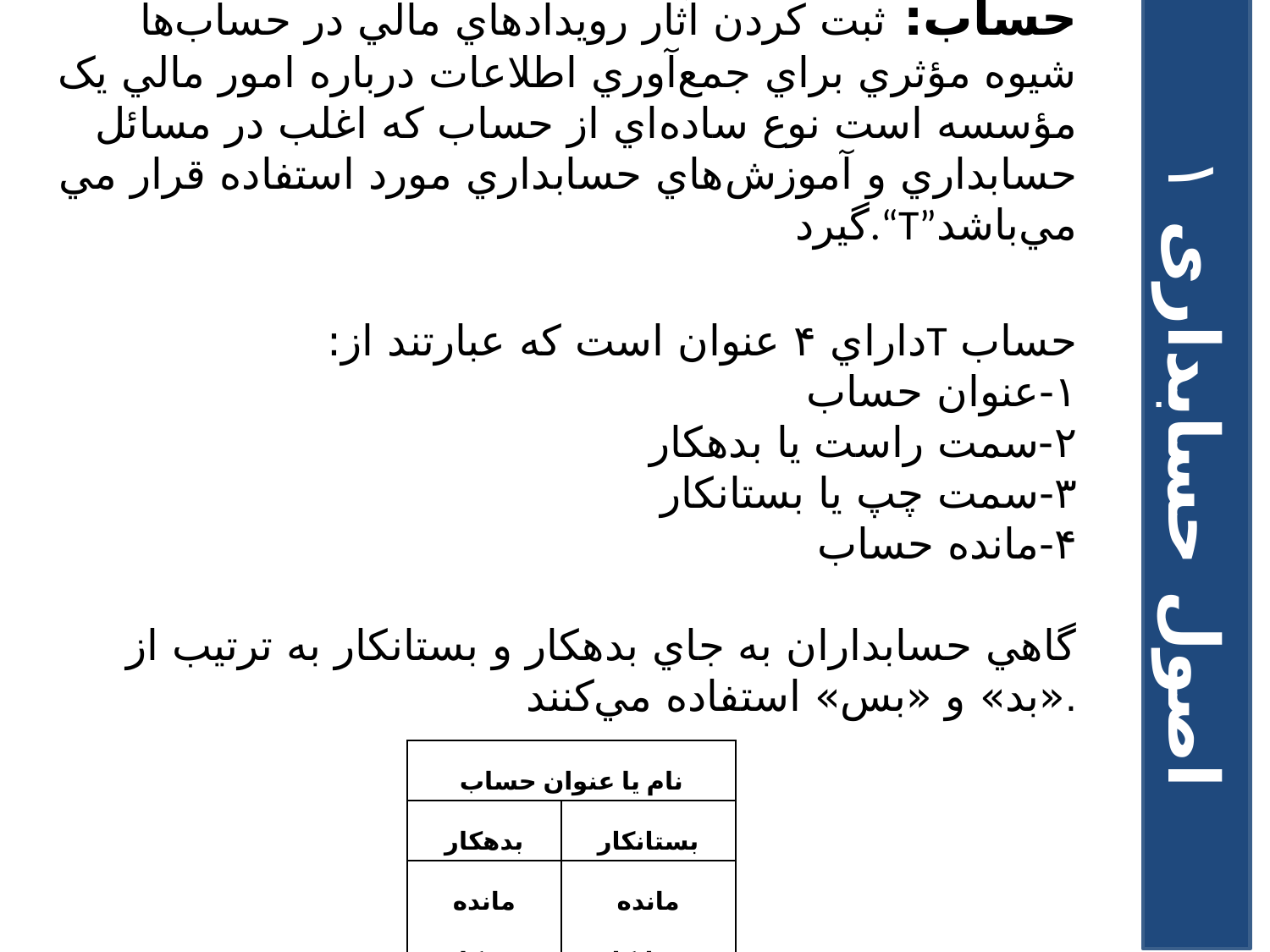

# حساب: ثبت کردن آثار رويدادهاي مالي در حساب‌ها شيوه مؤثري براي جمع‌آوري اطلاعات درباره امور مالي يک مؤسسه است نوع ساده‌اي از حساب که اغلب در مسائل حسابداري و آموزش‌هاي حسابداري مورد استفاده قرار مي گيرد.“T”‌مي‌باشد
حساب T‌داراي ۴ عنوان است که عبارتند از:
۱-عنوان حساب
۲-سمت راست يا بدهکار
۳-سمت چپ يا بستانکار
۴-مانده حساب

گاهي حسابداران به جاي بدهکار و بستانکار به ترتيب از «بد» و «بس» استفاده مي‌کنند.
اصول حسابداری ۱
| نام يا عنوان حساب |  |
| --- | --- |
| بدهکار | بستانکار |
| مانده بدهکار | مانده بستانکار |